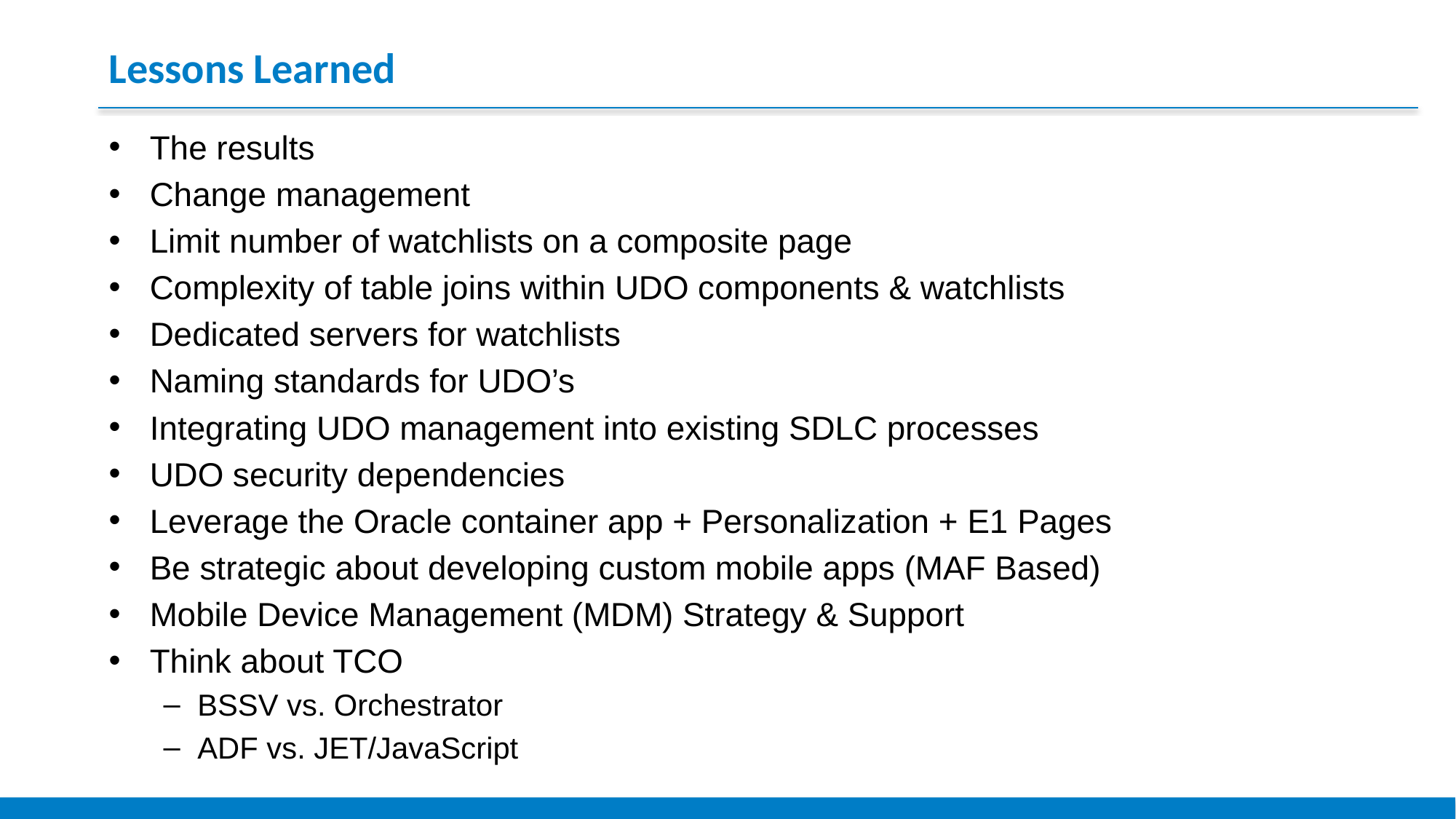

Lessons Learned
The results
Change management
Limit number of watchlists on a composite page
Complexity of table joins within UDO components & watchlists
Dedicated servers for watchlists
Naming standards for UDO’s
Integrating UDO management into existing SDLC processes
UDO security dependencies
Leverage the Oracle container app + Personalization + E1 Pages
Be strategic about developing custom mobile apps (MAF Based)
Mobile Device Management (MDM) Strategy & Support
Think about TCO
BSSV vs. Orchestrator
ADF vs. JET/JavaScript